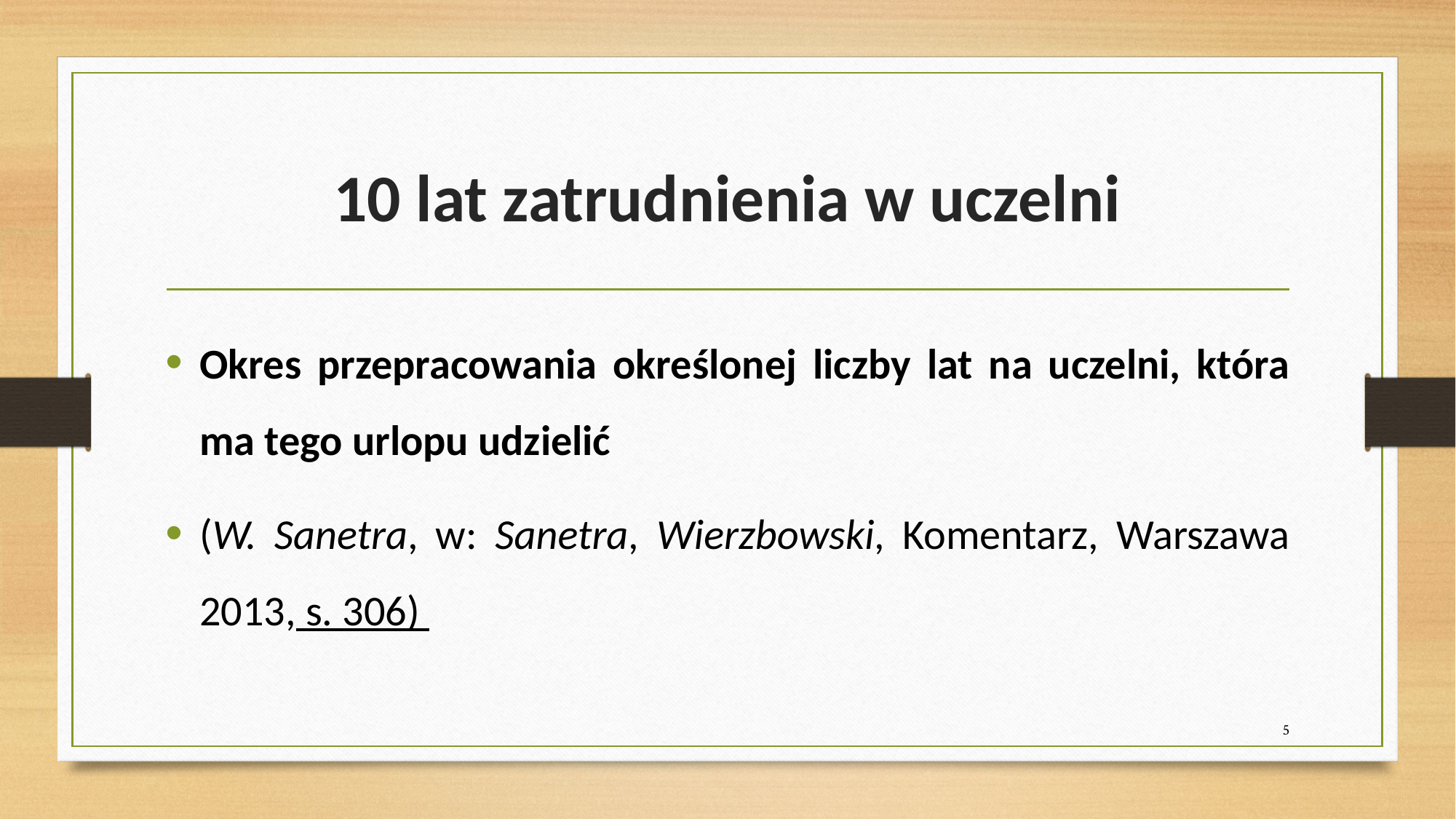

# 10 lat zatrudnienia w uczelni
Okres przepracowania określonej liczby lat na uczelni, która ma tego urlopu udzielić
(W. Sanetra, w: Sanetra, Wierzbowski, Komentarz, Warszawa 2013, s. 306)
5